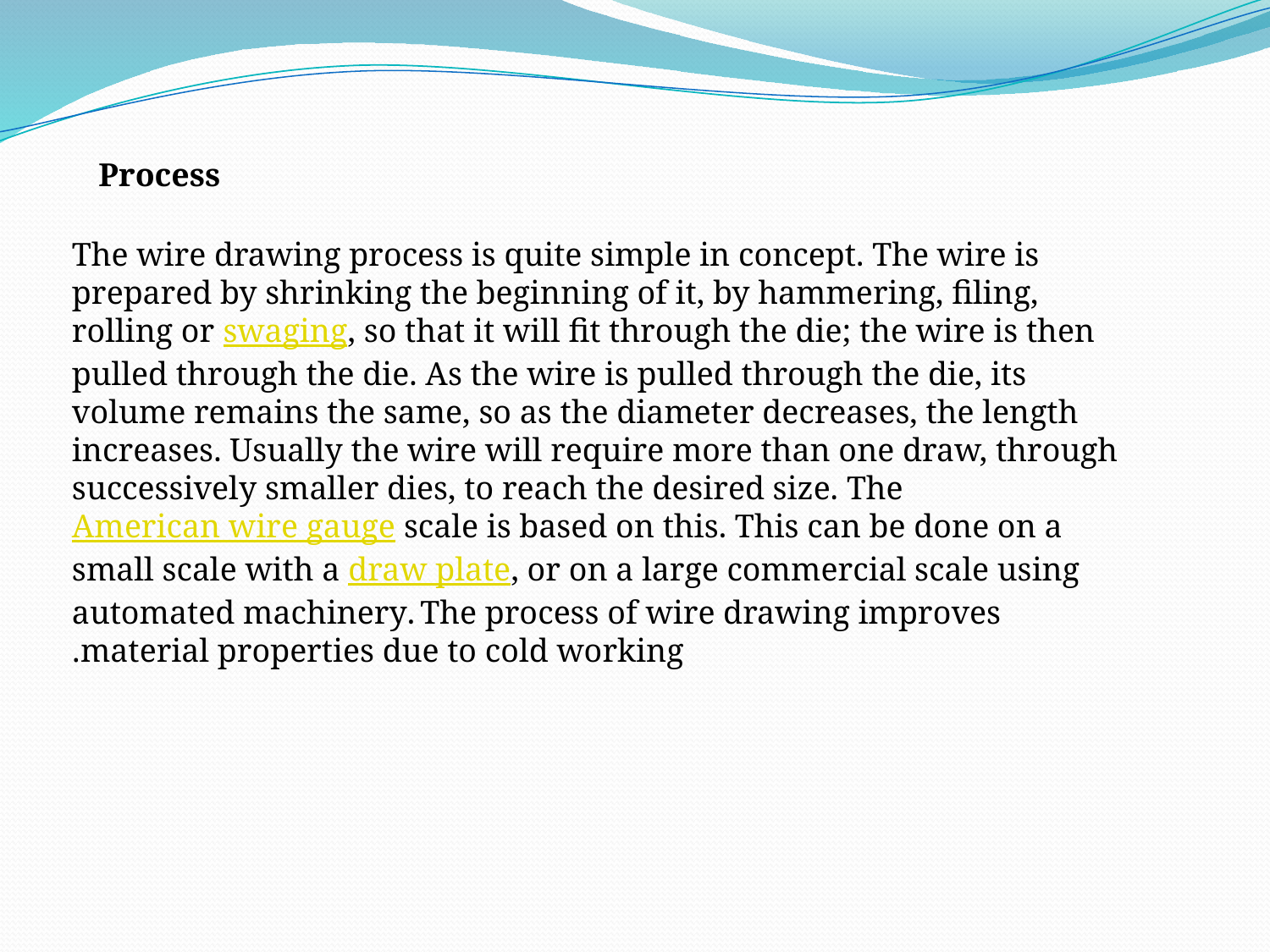

Process
The wire drawing process is quite simple in concept. The wire is prepared by shrinking the beginning of it, by hammering, filing, rolling or swaging, so that it will fit through the die; the wire is then pulled through the die. As the wire is pulled through the die, its volume remains the same, so as the diameter decreases, the length increases. Usually the wire will require more than one draw, through successively smaller dies, to reach the desired size. The American wire gauge scale is based on this. This can be done on a small scale with a draw plate, or on a large commercial scale using automated machinery. The process of wire drawing improves material properties due to cold working.